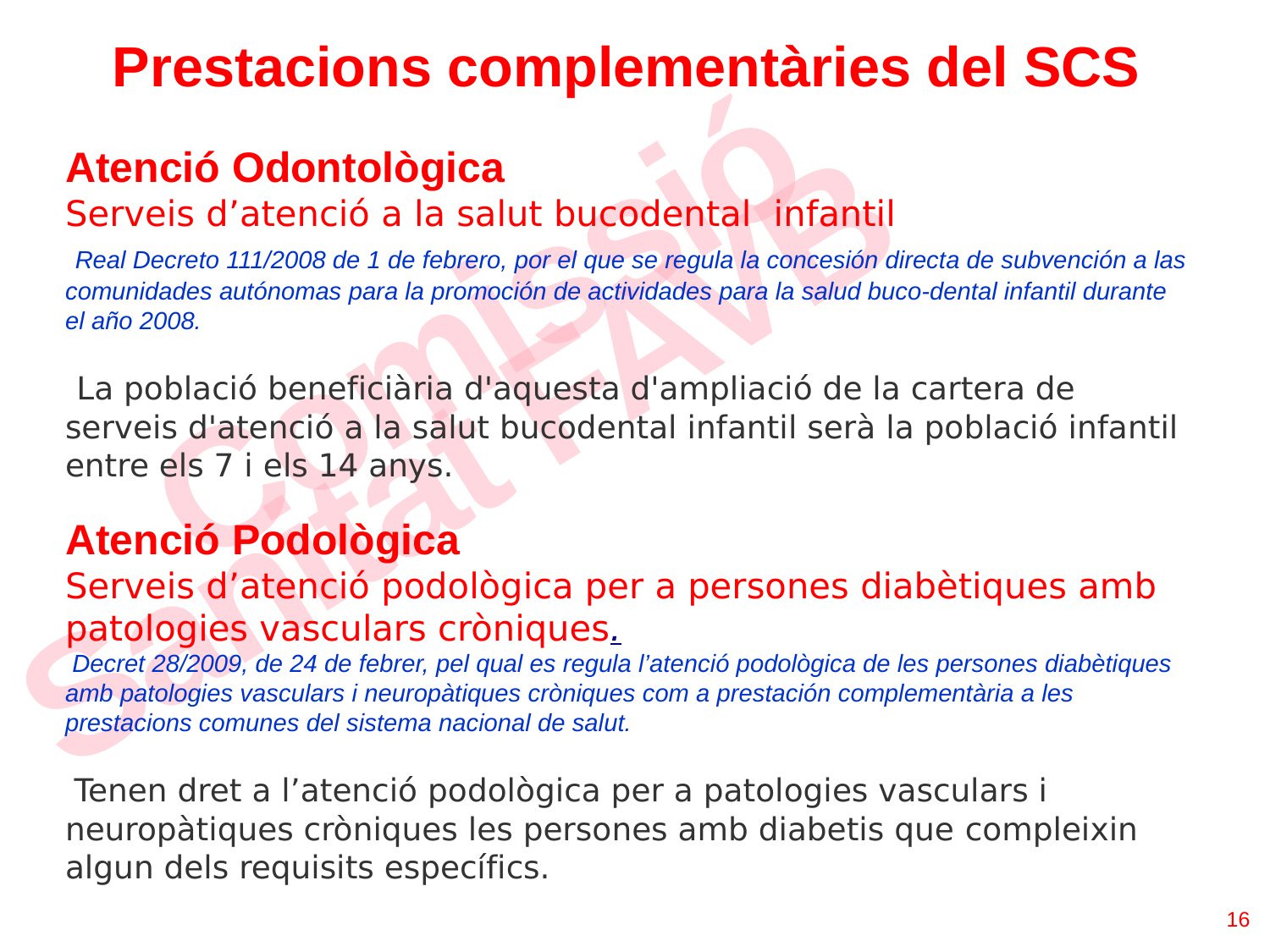

Prestacions complementàries del SCS

Atenció Odontològica
Serveis d’atenció a la salut bucodental  infantil
 Real Decreto 111/2008 de 1 de febrero, por el que se regula la concesión directa de subvención a las comunidades autónomas para la promoción de actividades para la salud buco-dental infantil durante el año 2008.

 La població beneficiària d'aquesta d'ampliació de la cartera de serveis d'atenció a la salut bucodental infantil serà la població infantil entre els 7 i els 14 anys.

Atenció Podològica
Serveis d’atenció podològica per a persones diabètiques amb patologies vasculars cròniques.
 Decret 28/2009, de 24 de febrer, pel qual es regula l’atenció podològica de les persones diabètiques amb patologies vasculars i neuropàtiques cròniques com a prestación complementària a les prestacions comunes del sistema nacional de salut.

 Tenen dret a l’atenció podològica per a patologies vasculars i neuropàtiques cròniques les persones amb diabetis que compleixin algun dels requisits específics.

16